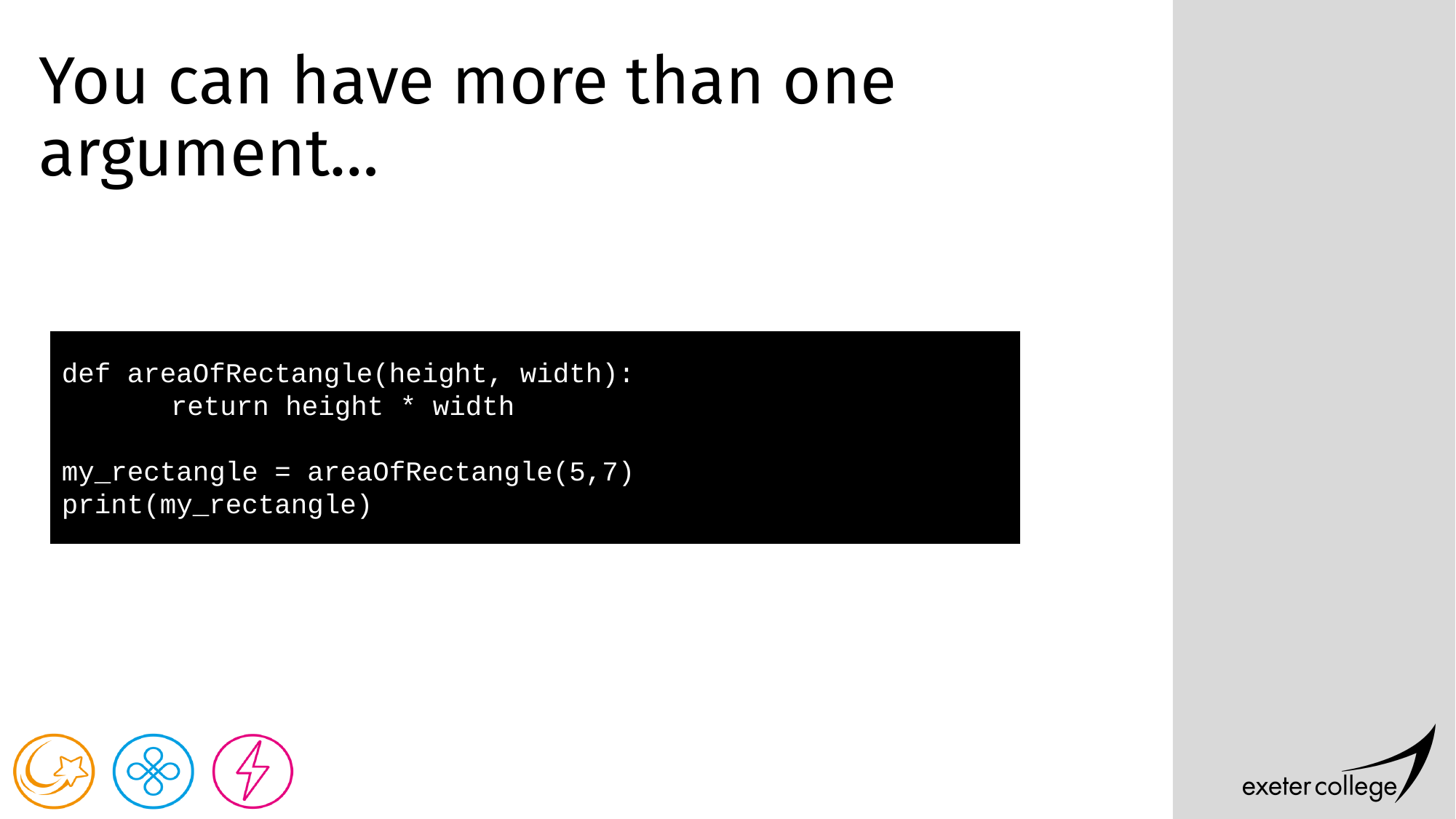

# You can have more than one argument…
def areaOfRectangle(height, width):
	return height * width

my_rectangle = areaOfRectangle(5,7)
print(my_rectangle)